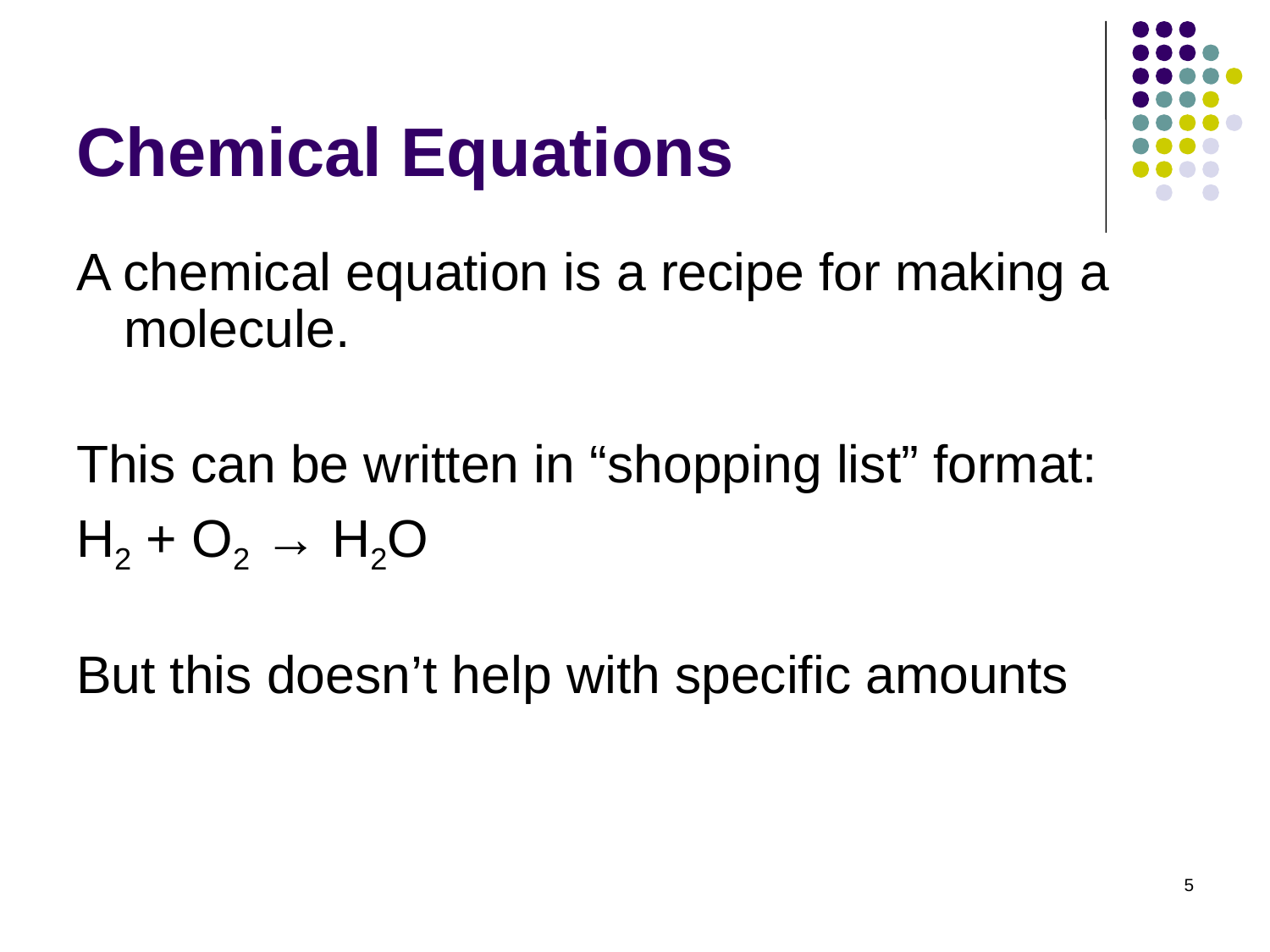

# Chemical Equations
A chemical equation is a recipe for making a molecule.

This can be written in “shopping list” format:
H2 + O2 → H2O

But this doesn’t help with specific amounts
5